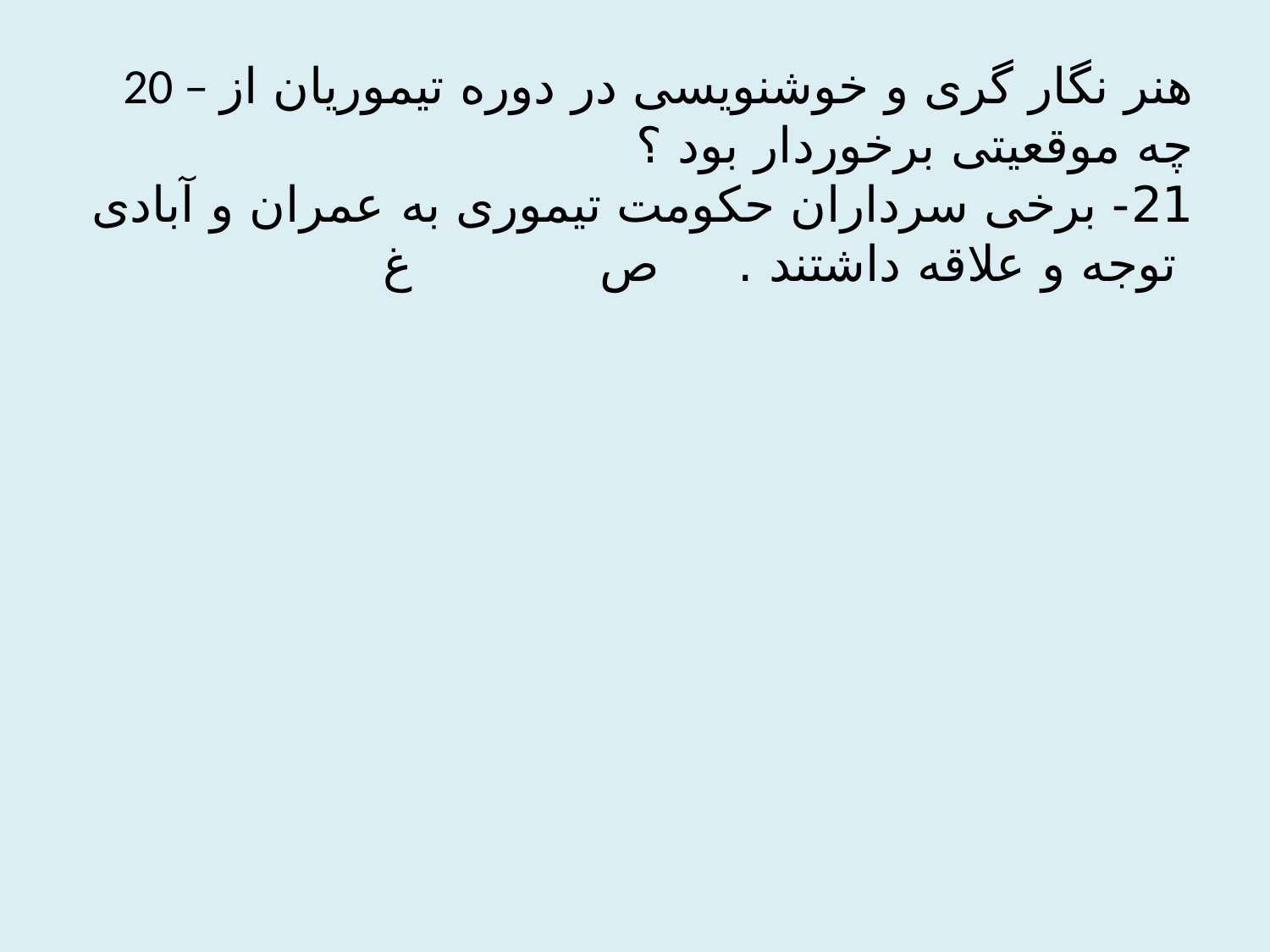

# 20 – هنر نگار گری و خوشنویسی در دوره تیموریان از چه موقعیتی برخوردار بود ؟ 21- برخی سرداران حکومت تیموری به عمران و آبادی توجه و علاقه داشتند .     ص            غ